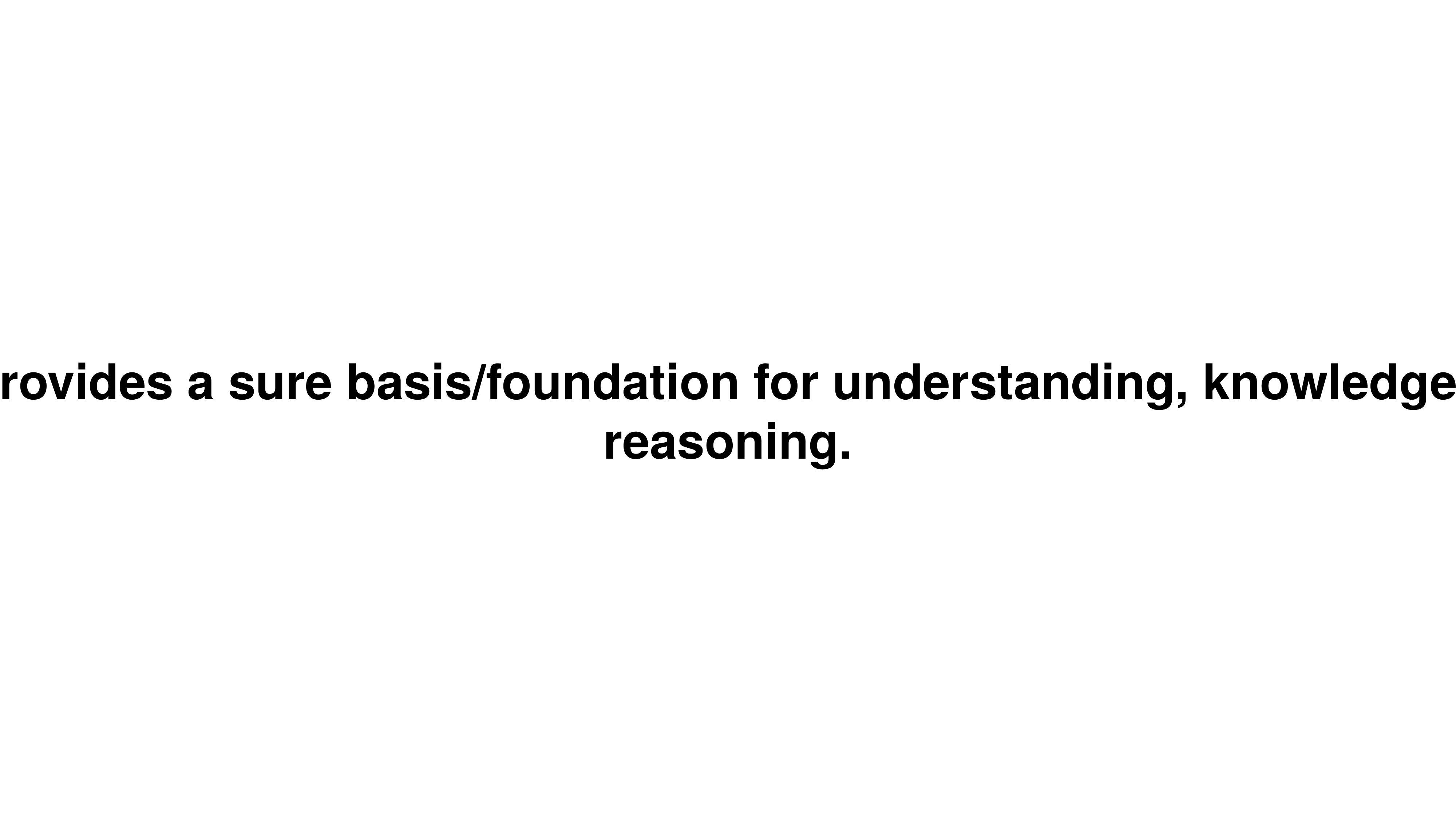

Biblical faith provides a sure basis/foundation for understanding, knowledge, thinking, and reasoning.